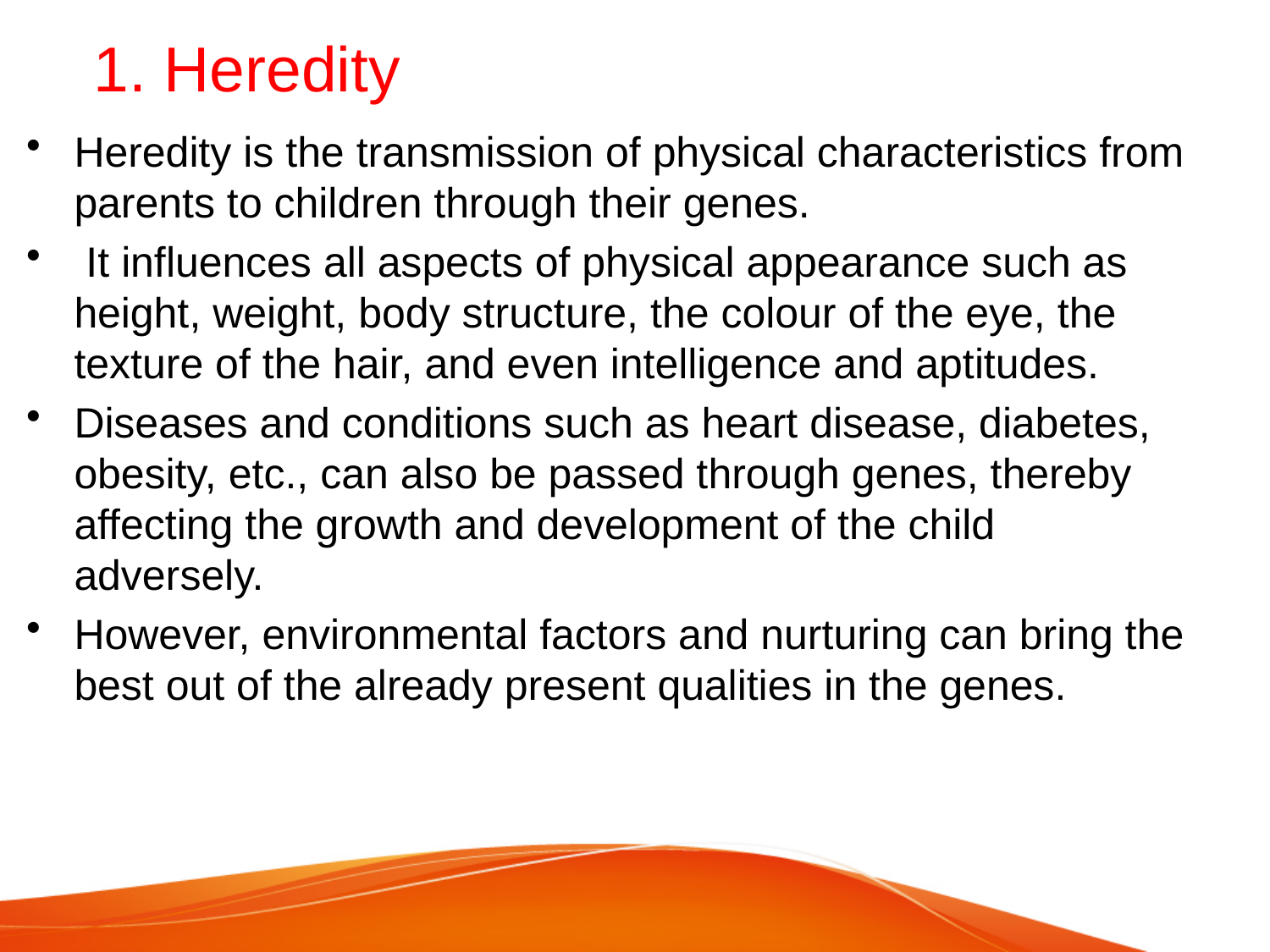

# 1. Heredity
Heredity is the transmission of physical characteristics from parents to children through their genes.
 It influences all aspects of physical appearance such as height, weight, body structure, the colour of the eye, the texture of the hair, and even intelligence and aptitudes.
Diseases and conditions such as heart disease, diabetes, obesity, etc., can also be passed through genes, thereby affecting the growth and development of the child adversely.
However, environmental factors and nurturing can bring the best out of the already present qualities in the genes.
18